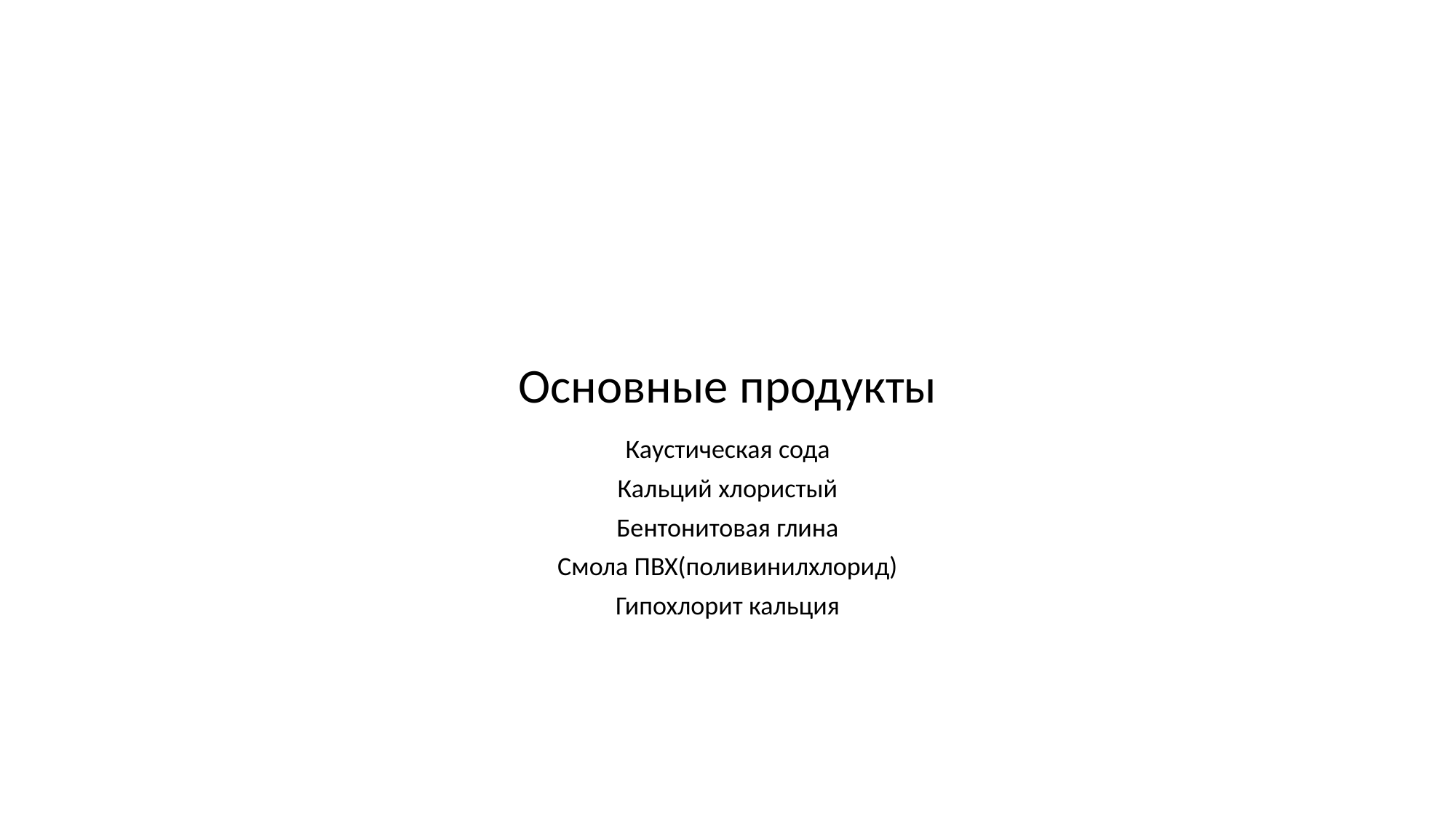

# Основные продукты
Каустическая сода
Кальций хлористый
Бентонитовая глина
Смола ПВХ(поливинилхлорид)
Гипохлорит кальция